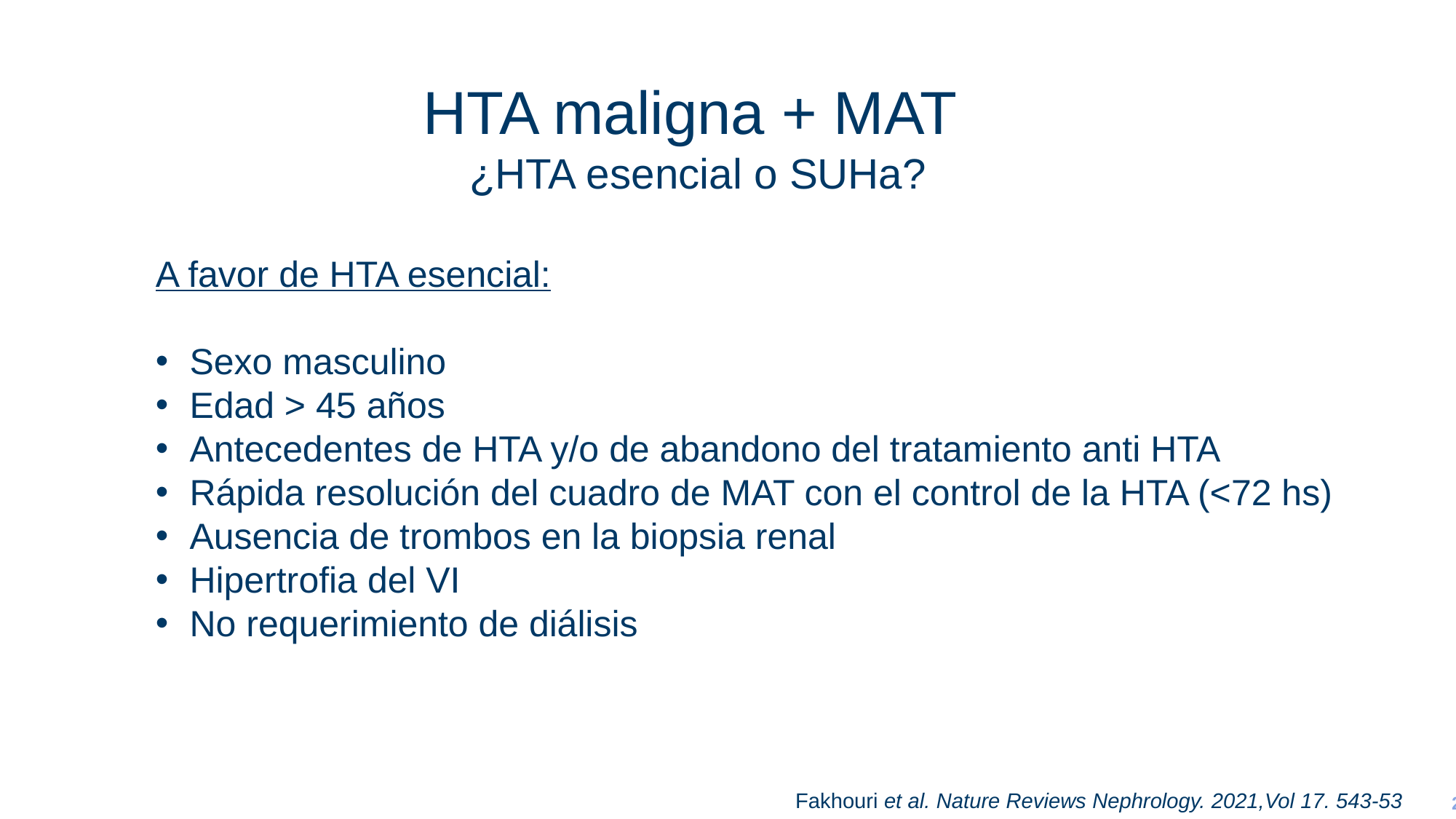

HTA maligna + MAT
¿HTA esencial o SUHa?
A favor de HTA esencial:

Sexo masculino
Edad > 45 años
Antecedentes de HTA y/o de abandono del tratamiento anti HTA
Rápida resolución del cuadro de MAT con el control de la HTA (<72 hs)
Ausencia de trombos en la biopsia renal
Hipertrofia del VI
No requerimiento de diálisis
Fakhouri et al. Nature Reviews Nephrology. 2021,Vol 17. 543-53